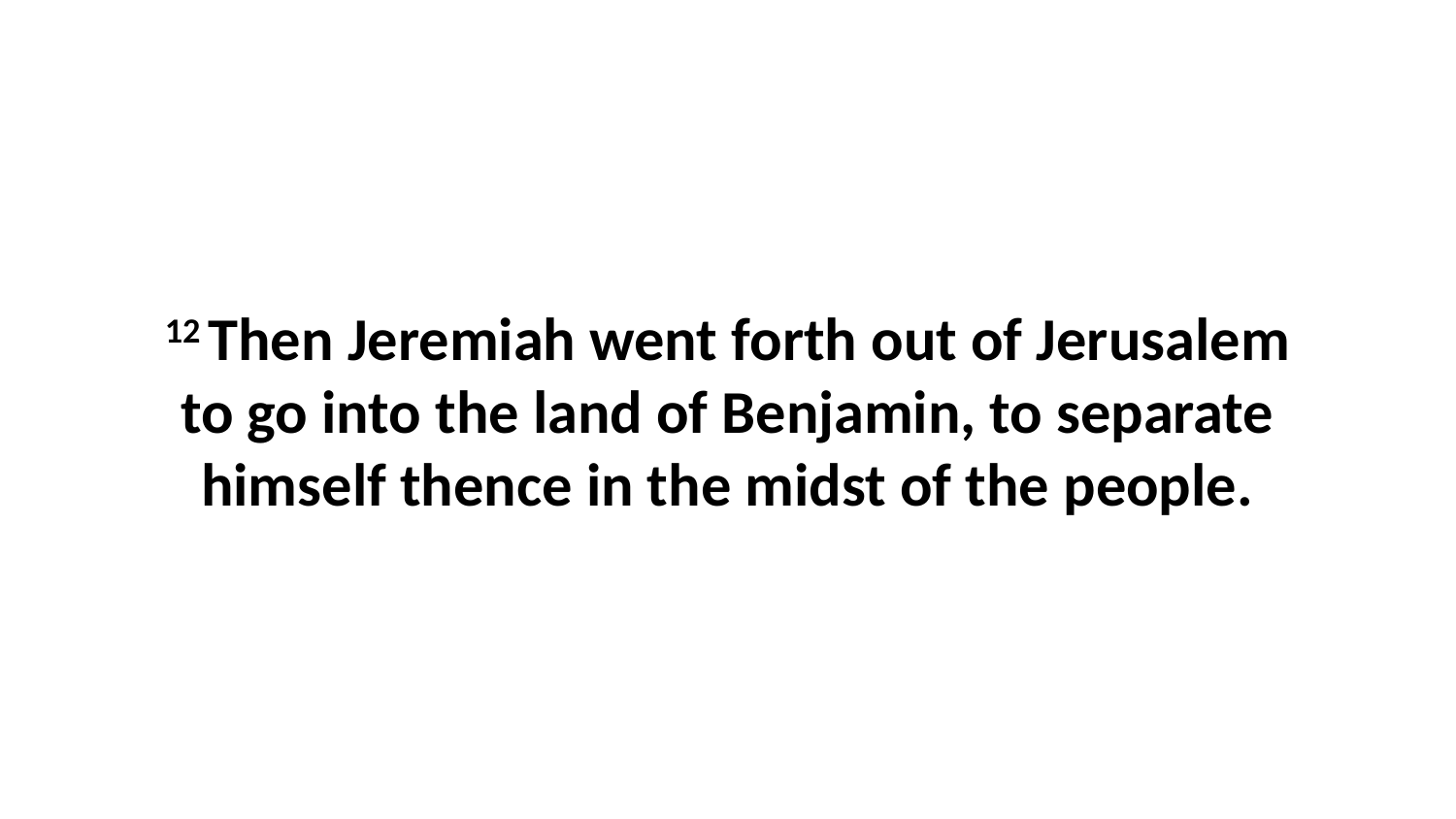

12 Then Jeremiah went forth out of Jerusalem to go into the land of Benjamin, to separate himself thence in the midst of the people.